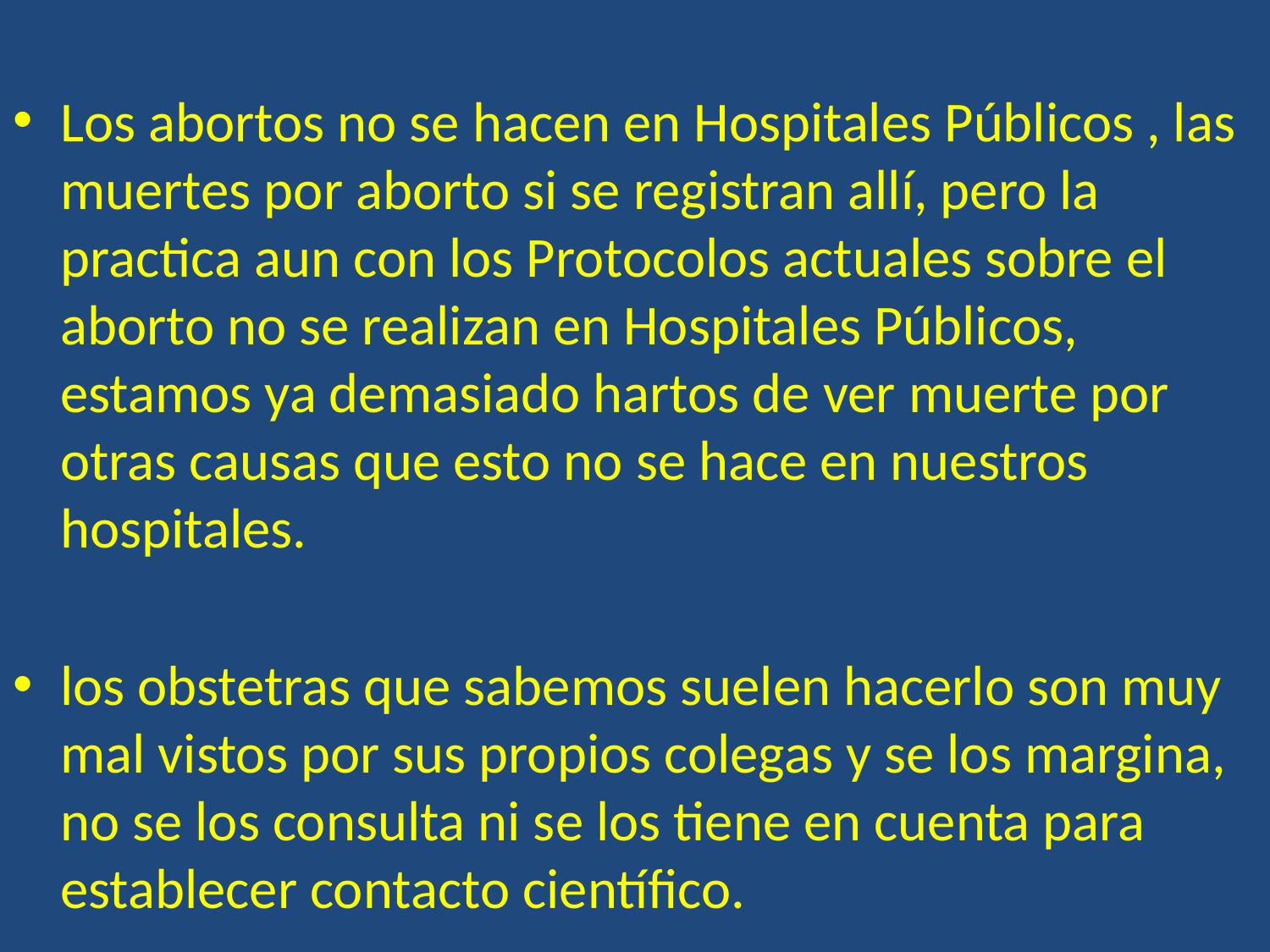

Los abortos no se hacen en Hospitales Públicos , las muertes por aborto si se registran allí, pero la practica aun con los Protocolos actuales sobre el aborto no se realizan en Hospitales Públicos, estamos ya demasiado hartos de ver muerte por otras causas que esto no se hace en nuestros hospitales.

los obstetras que sabemos suelen hacerlo son muy mal vistos por sus propios colegas y se los margina, no se los consulta ni se los tiene en cuenta para establecer contacto científico.

#